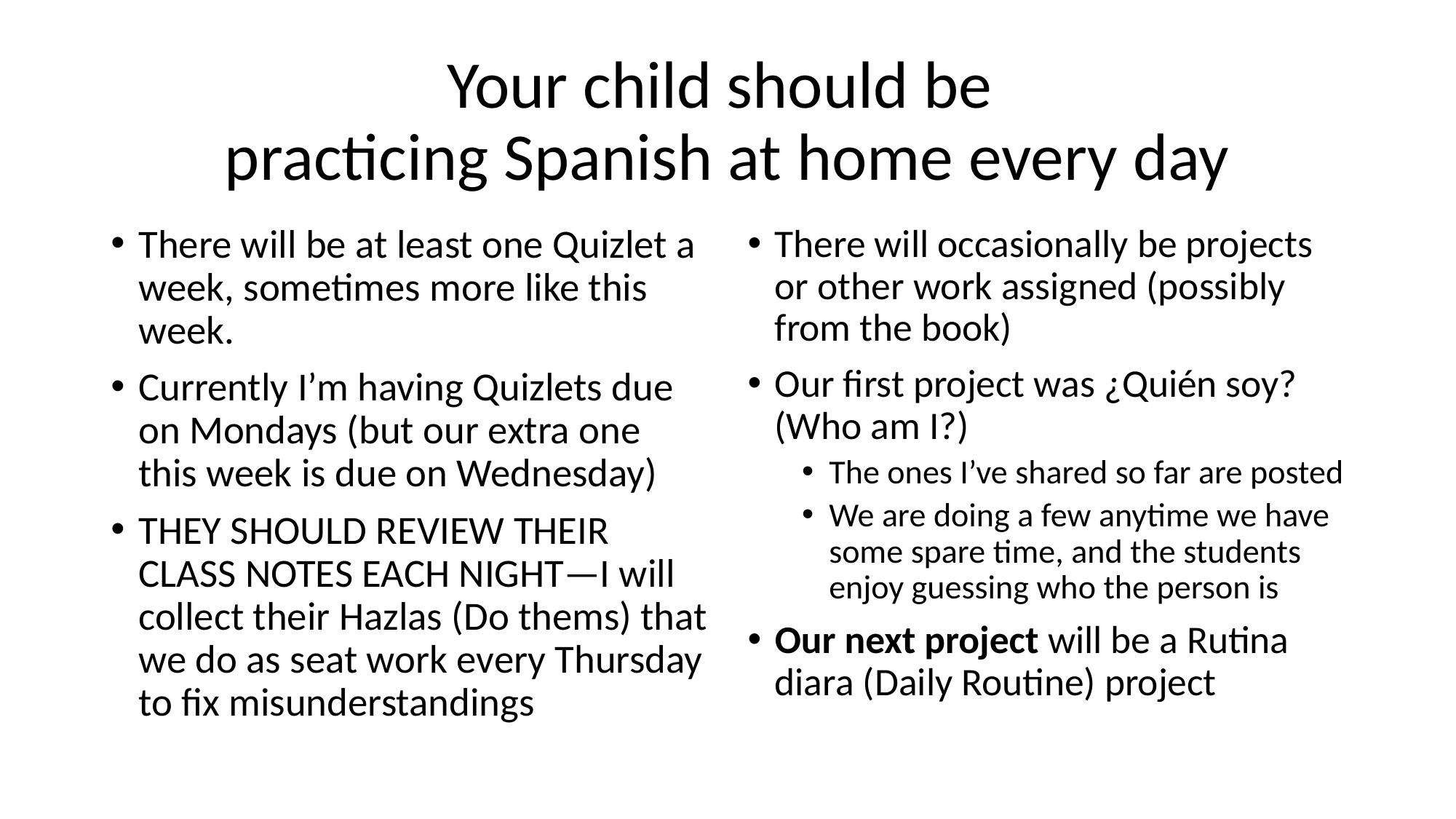

# Your child should be practicing Spanish at home every day
There will be at least one Quizlet a week, sometimes more like this week.
Currently I’m having Quizlets due on Mondays (but our extra one this week is due on Wednesday)
THEY SHOULD REVIEW THEIR CLASS NOTES EACH NIGHT—I will collect their Hazlas (Do thems) that we do as seat work every Thursday to fix misunderstandings
There will occasionally be projects or other work assigned (possibly from the book)
Our first project was ¿Quién soy? (Who am I?)
The ones I’ve shared so far are posted
We are doing a few anytime we have some spare time, and the students enjoy guessing who the person is
Our next project will be a Rutina diara (Daily Routine) project